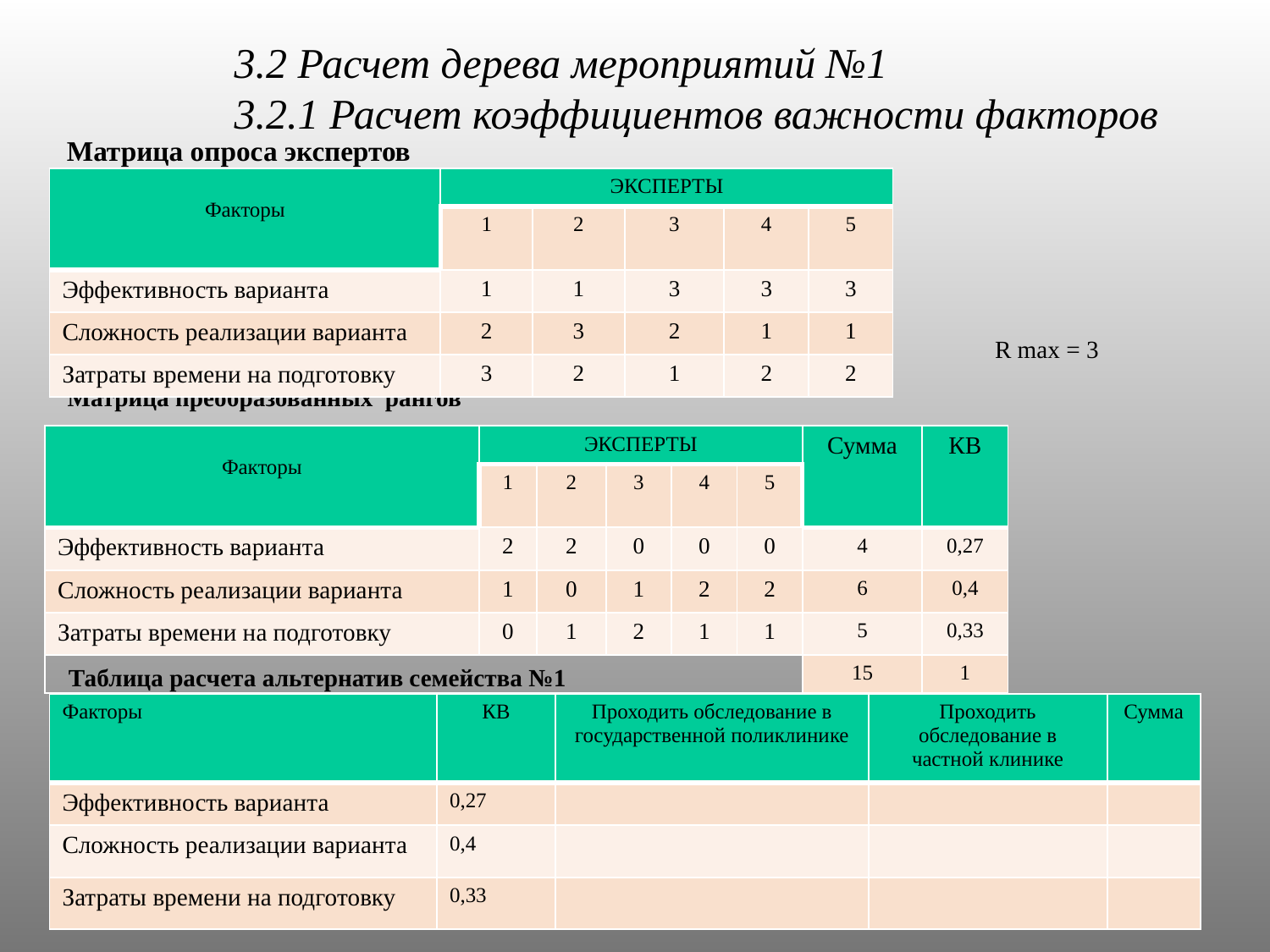

3.2 Расчет дерева мероприятий №1
3.2.1 Расчет коэффициентов важности факторов
Матрица опроса экспертов
| Факторы | ЭКСПЕРТЫ |  |  |  |  |
| --- | --- | --- | --- | --- | --- |
|  | 1 | 2 | 3 | 4 | 5 |
| Эффективность варианта | 1 | 1 | 3 | 3 | 3 |
| Сложность реализации варианта | 2 | 3 | 2 | 1 | 1 |
| Затраты времени на подготовку | 3 | 2 | 1 | 2 | 2 |
R max = 3
Матрица преобразованных  рангов
| Факторы | ЭКСПЕРТЫ |  |  |  |  | Сумма | КВ |
| --- | --- | --- | --- | --- | --- | --- | --- |
|  | 1 | 2 | 3 | 4 | 5 |  |  |
| Эффективность варианта | 2 | 2 | 0 | 0 | 0 | 4 | 0,27 |
| Сложность реализации варианта | 1 | 0 | 1 | 2 | 2 | 6 | 0,4 |
| Затраты времени на подготовку | 0 | 1 | 2 | 1 | 1 | 5 | 0,33 |
|  |  |  |  |  |  | 15 | 1 |
Таблица расчета альтернатив семейства №1
| Факторы | КВ | Проходить обследование в государственной поликлинике | Проходить обследование в частной клинике | Сумма |
| --- | --- | --- | --- | --- |
| Эффективность варианта | 0,27 |  |  |  |
| Сложность реализации варианта | 0,4 |  |  |  |
| Затраты времени на подготовку | 0,33 |  |  |  |